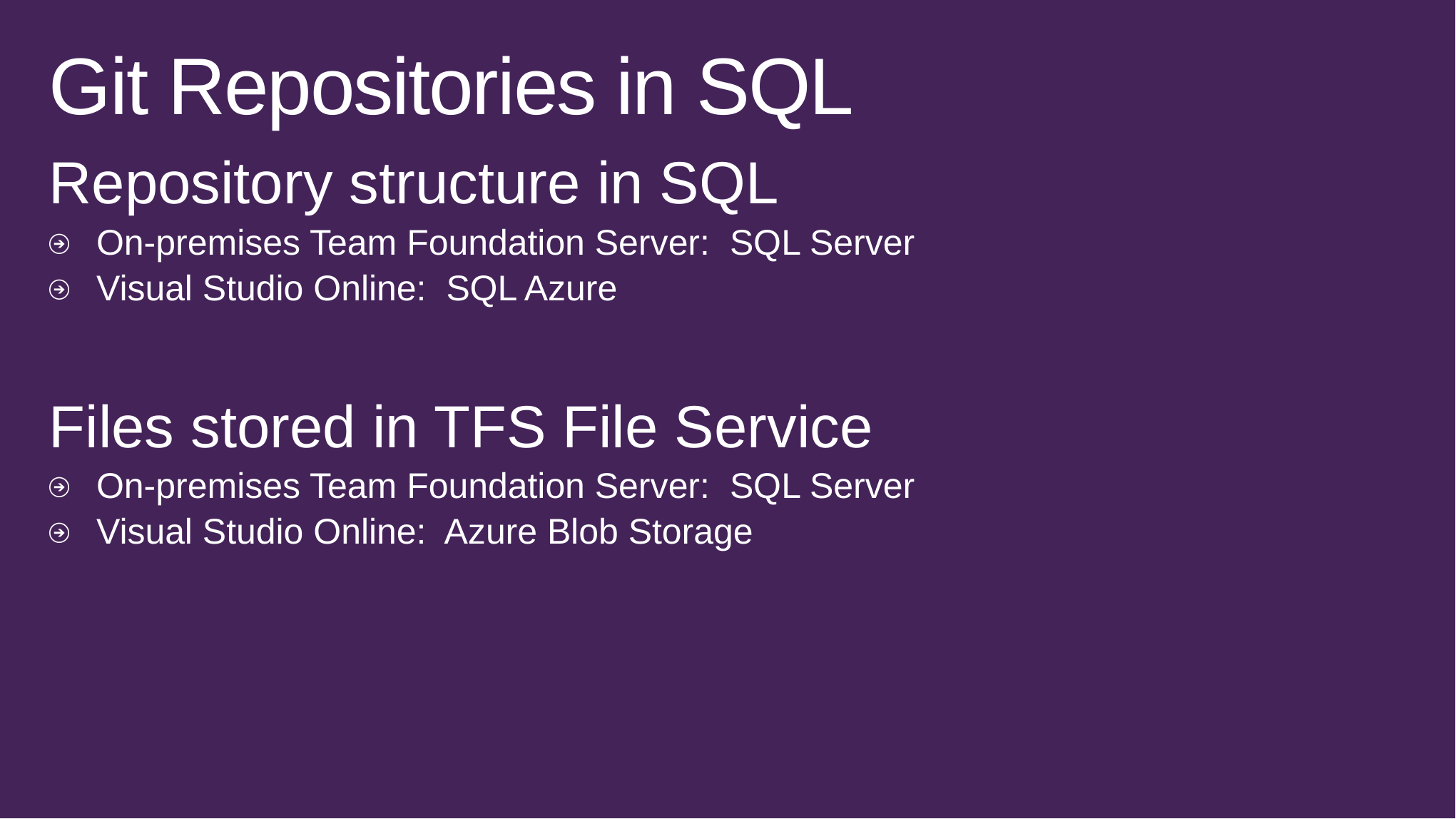

# Git Repositories in SQL
Repository structure in SQL
On-premises Team Foundation Server:  SQL Server
Visual Studio Online:  SQL Azure

Files stored in TFS File Service
On-premises Team Foundation Server:  SQL Server
Visual Studio Online:  Azure Blob Storage